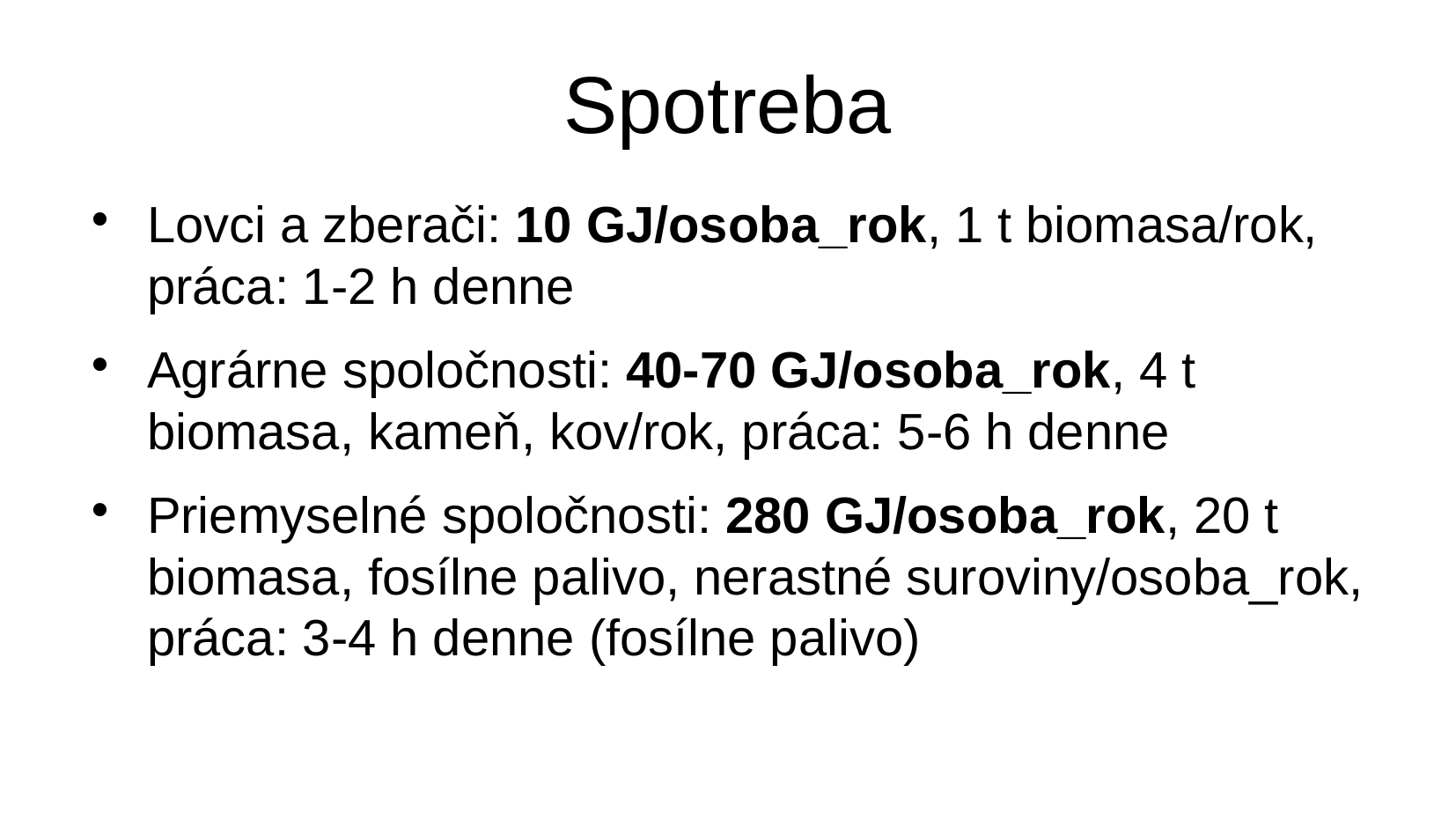

Spotreba
Lovci a zberači: 10 GJ/osoba_rok, 1 t biomasa/rok, práca: 1-2 h denne
Agrárne spoločnosti: 40-70 GJ/osoba_rok, 4 t biomasa, kameň, kov/rok, práca: 5-6 h denne
Priemyselné spoločnosti: 280 GJ/osoba_rok, 20 t biomasa, fosílne palivo, nerastné suroviny/osoba_rok, práca: 3-4 h denne (fosílne palivo)